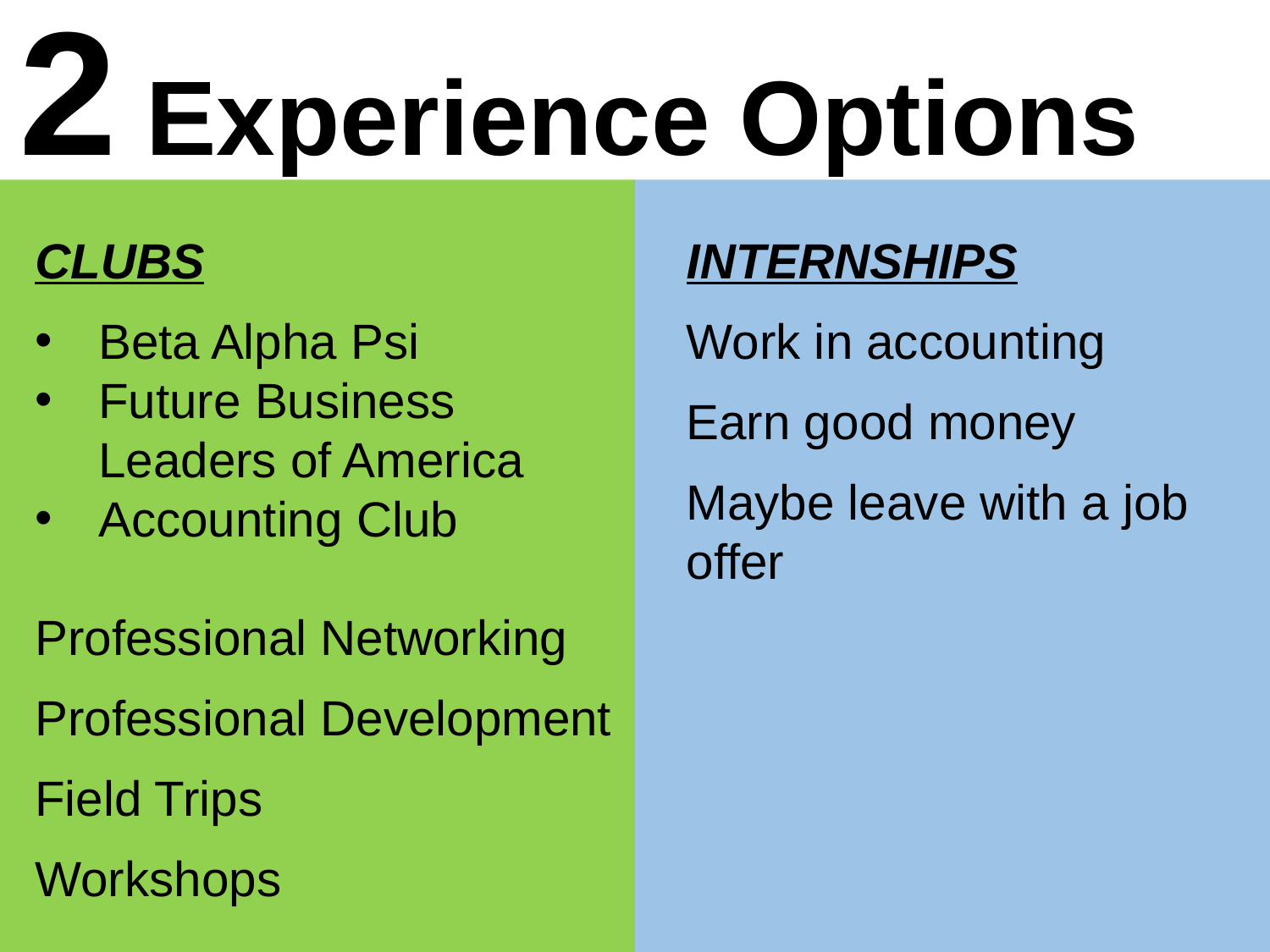

2 Experience Options

CLUBS
Beta Alpha Psi
Future Business
Leaders of America
Accounting Club

Professional Networking
Professional Development
Field Trips
Workshops
INTERNSHIPS
Work in accounting
Earn good money
Maybe leave with a job offer